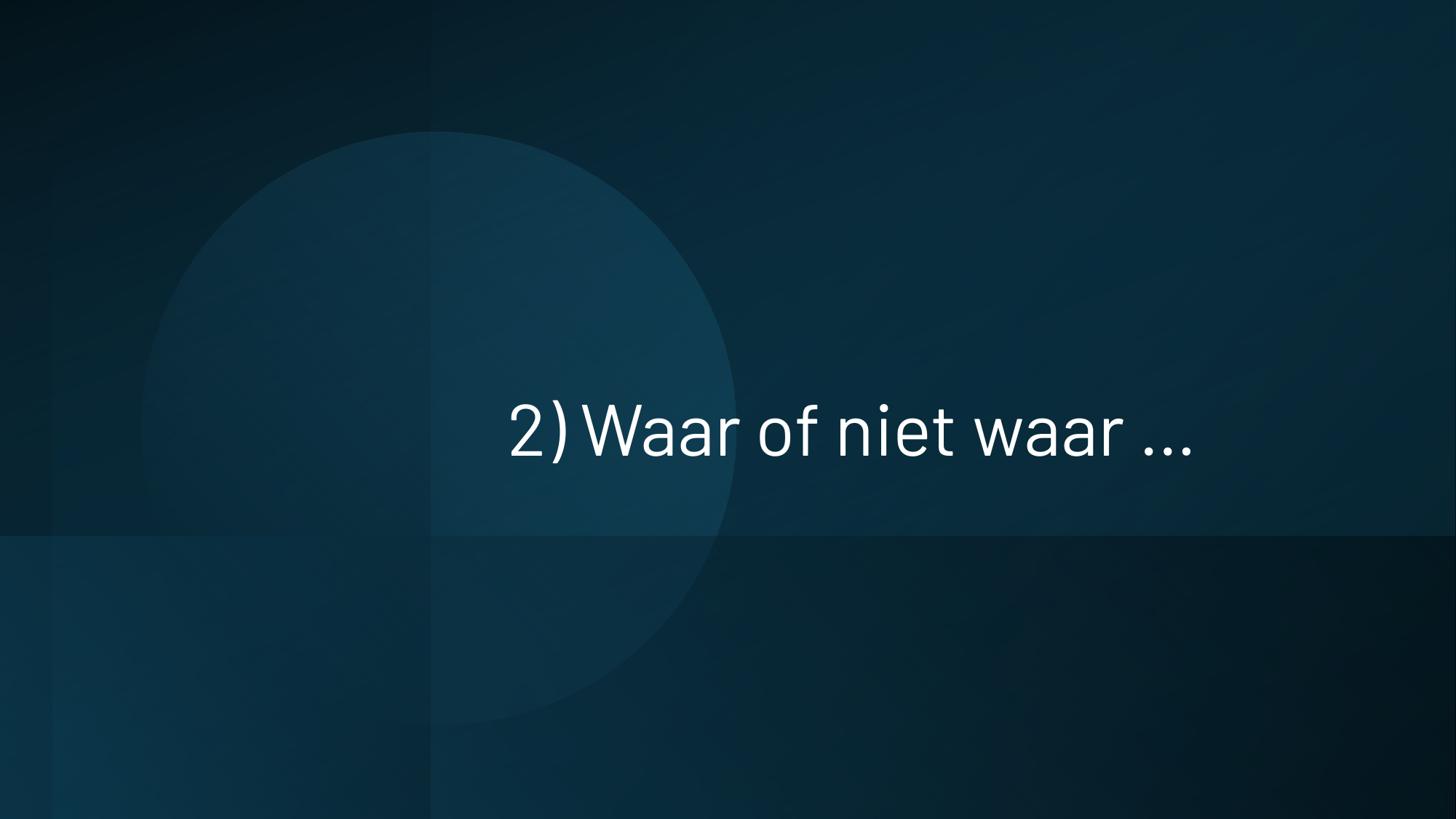

# 2) Waar of niet waar …